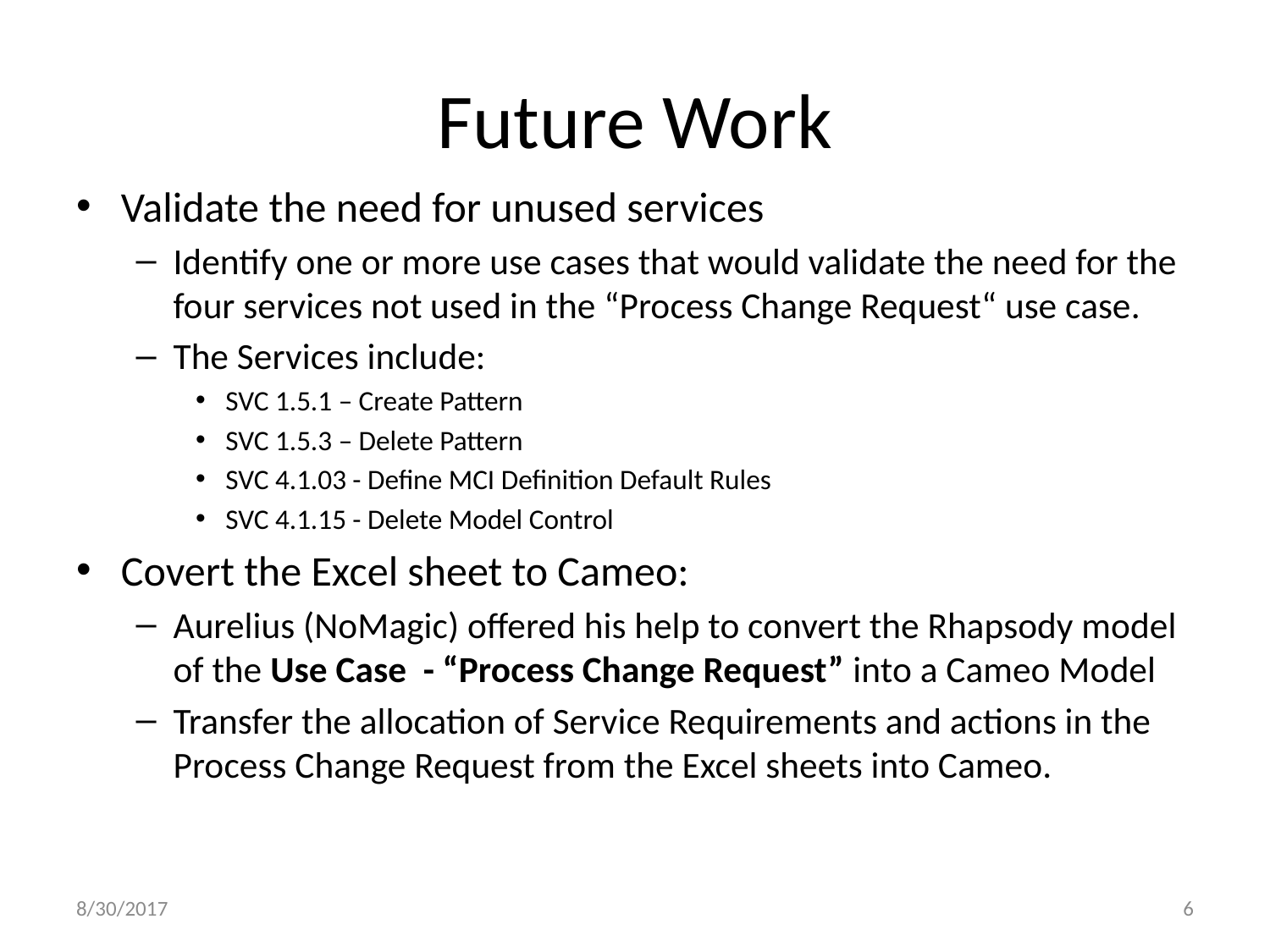

# Future Work
Validate the need for unused services
Identify one or more use cases that would validate the need for the four services not used in the “Process Change Request“ use case.
The Services include:
SVC 1.5.1 – Create Pattern
SVC 1.5.3 – Delete Pattern
SVC 4.1.03 - Define MCI Definition Default Rules
SVC 4.1.15 - Delete Model Control
Covert the Excel sheet to Cameo:
Aurelius (NoMagic) offered his help to convert the Rhapsody model of the Use Case  - “Process Change Request” into a Cameo Model
Transfer the allocation of Service Requirements and actions in the Process Change Request from the Excel sheets into Cameo.

8/30/2017
6